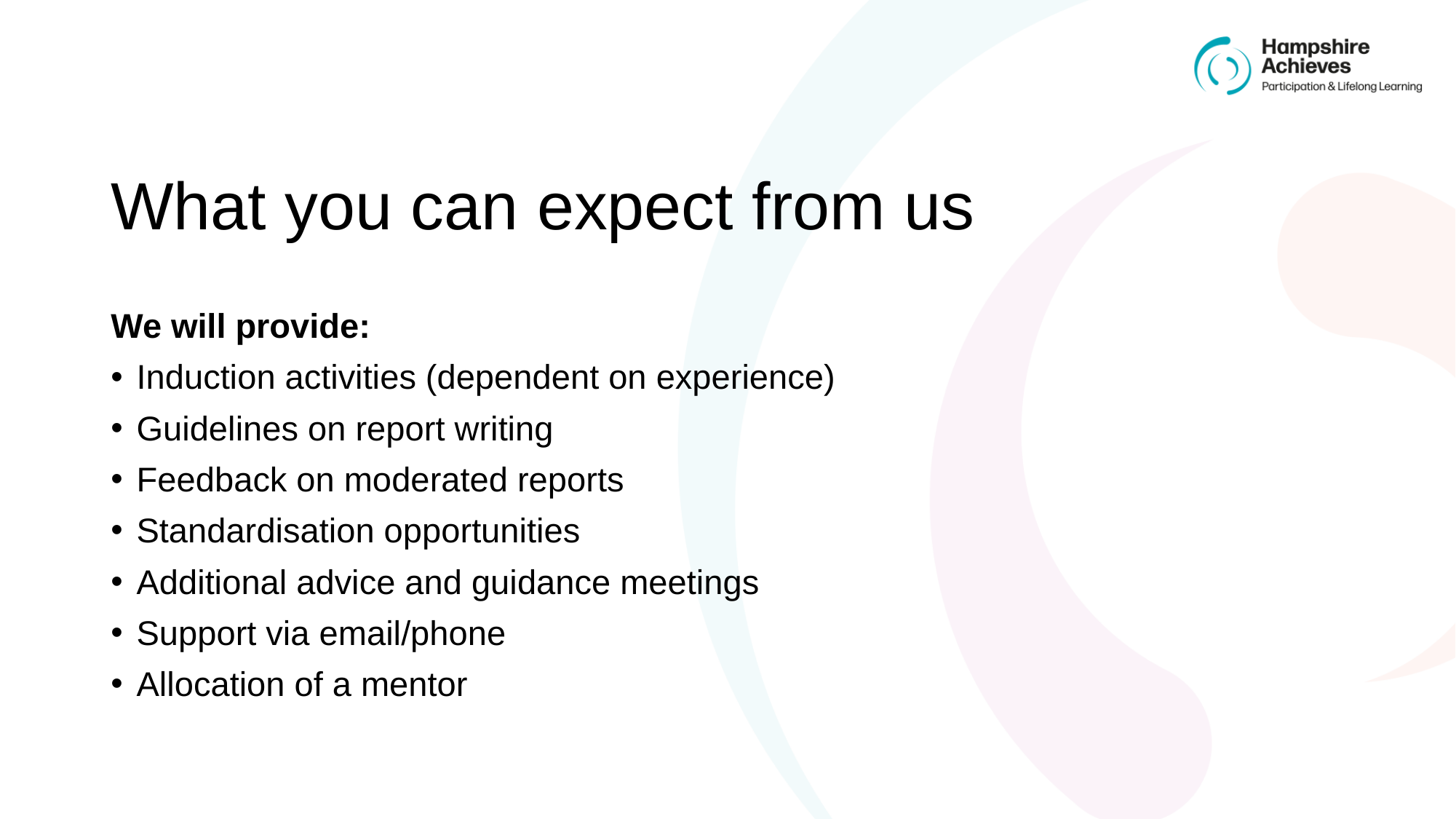

# What you can expect from us
We will provide:
Induction activities (dependent on experience)
Guidelines on report writing
Feedback on moderated reports
Standardisation opportunities
Additional advice and guidance meetings
Support via email/phone
Allocation of a mentor